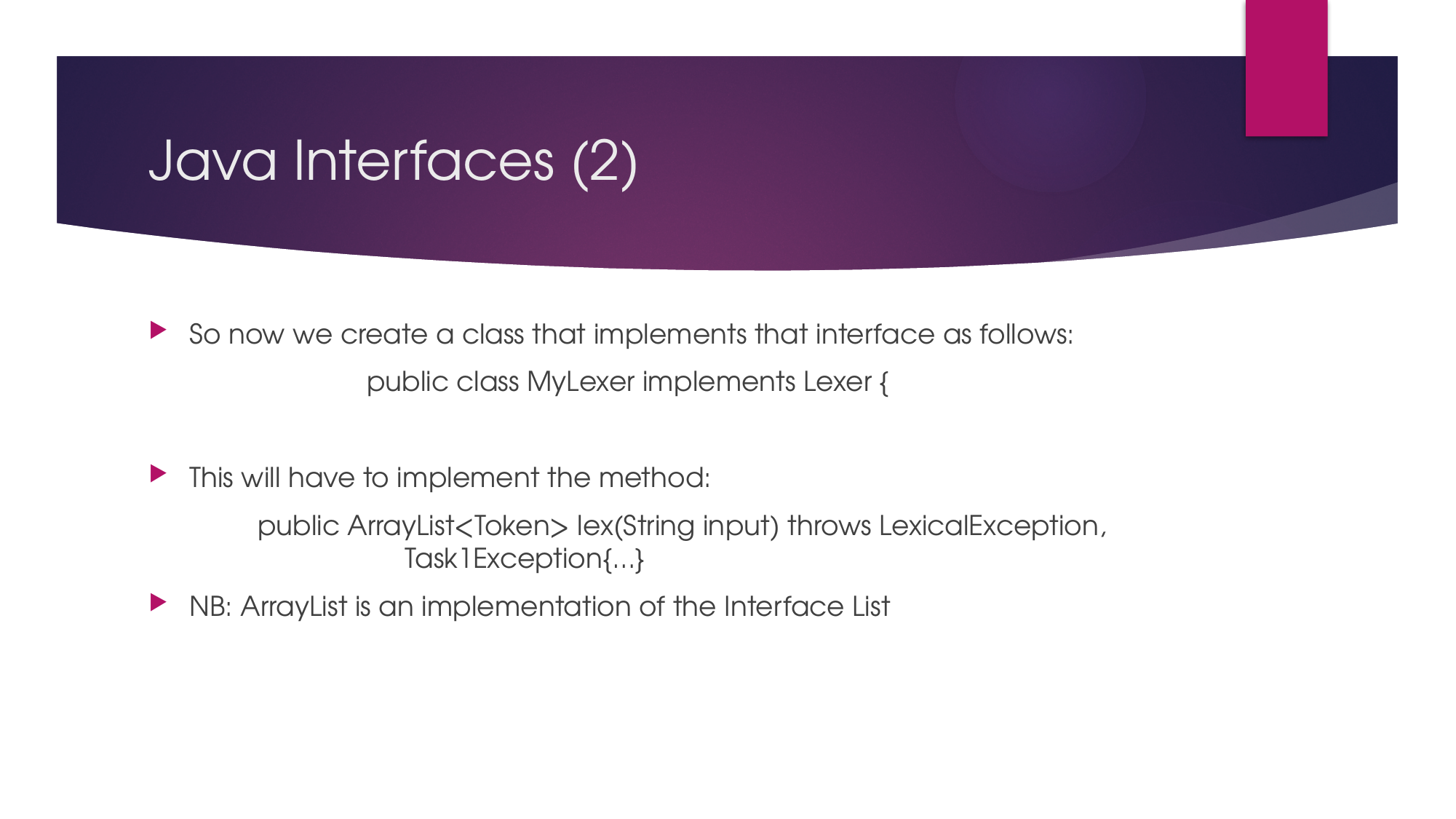

# Java Interfaces (2)
So now we create a class that implements that interface as follows:
		public class MyLexer implements Lexer {

This will have to implement the method:
	public ArrayList<Token> lex(String input) throws LexicalException, 			     Task1Exception{…}
NB: ArrayList is an implementation of the Interface List